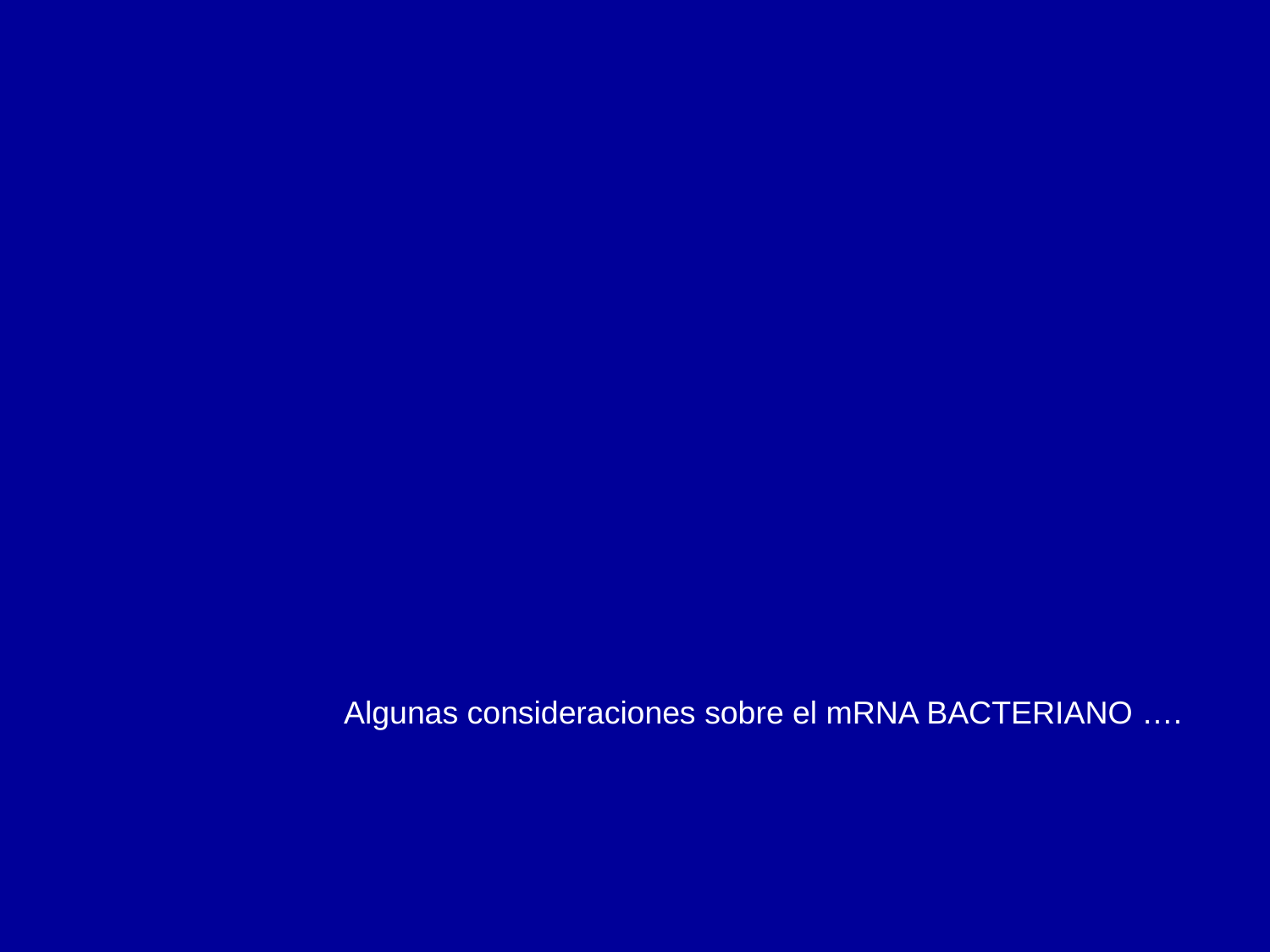

Algunas consideraciones sobre el mRNA BACTERIANO ….